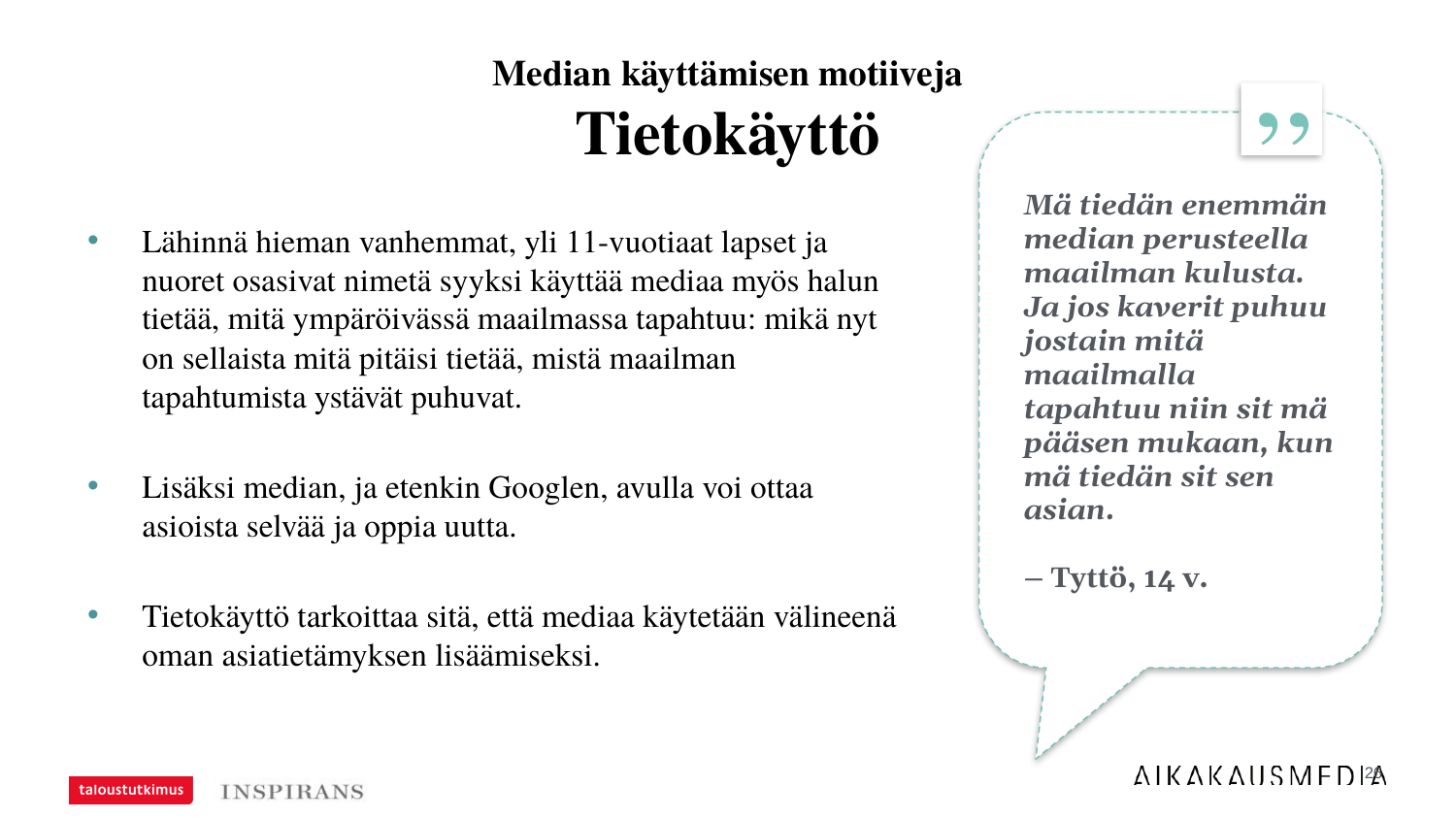

Median käyttämisen motiiveja
Tietokäyttö
”

Mä tiedän enemmän median perusteella maailman kulusta. Ja jos kaverit puhuu jostain mitä maailmalla tapahtuu niin sit mä pääsen mukaan, kun mä tiedän sit sen asian.
– Tyttö, 14 v.
Lähinnä hieman vanhemmat, yli 11-vuotiaat lapset ja nuoret osasivat nimetä syyksi käyttää mediaa myös halun tietää, mitä ympäröivässä maailmassa tapahtuu: mikä nyt on sellaista mitä pitäisi tietää, mistä maailman tapahtumista ystävät puhuvat.

Lisäksi median, ja etenkin Googlen, avulla voi ottaa asioista selvää ja oppia uutta.

Tietokäyttö tarkoittaa sitä, että mediaa käytetään välineenä oman asiatietämyksen lisäämiseksi.
26